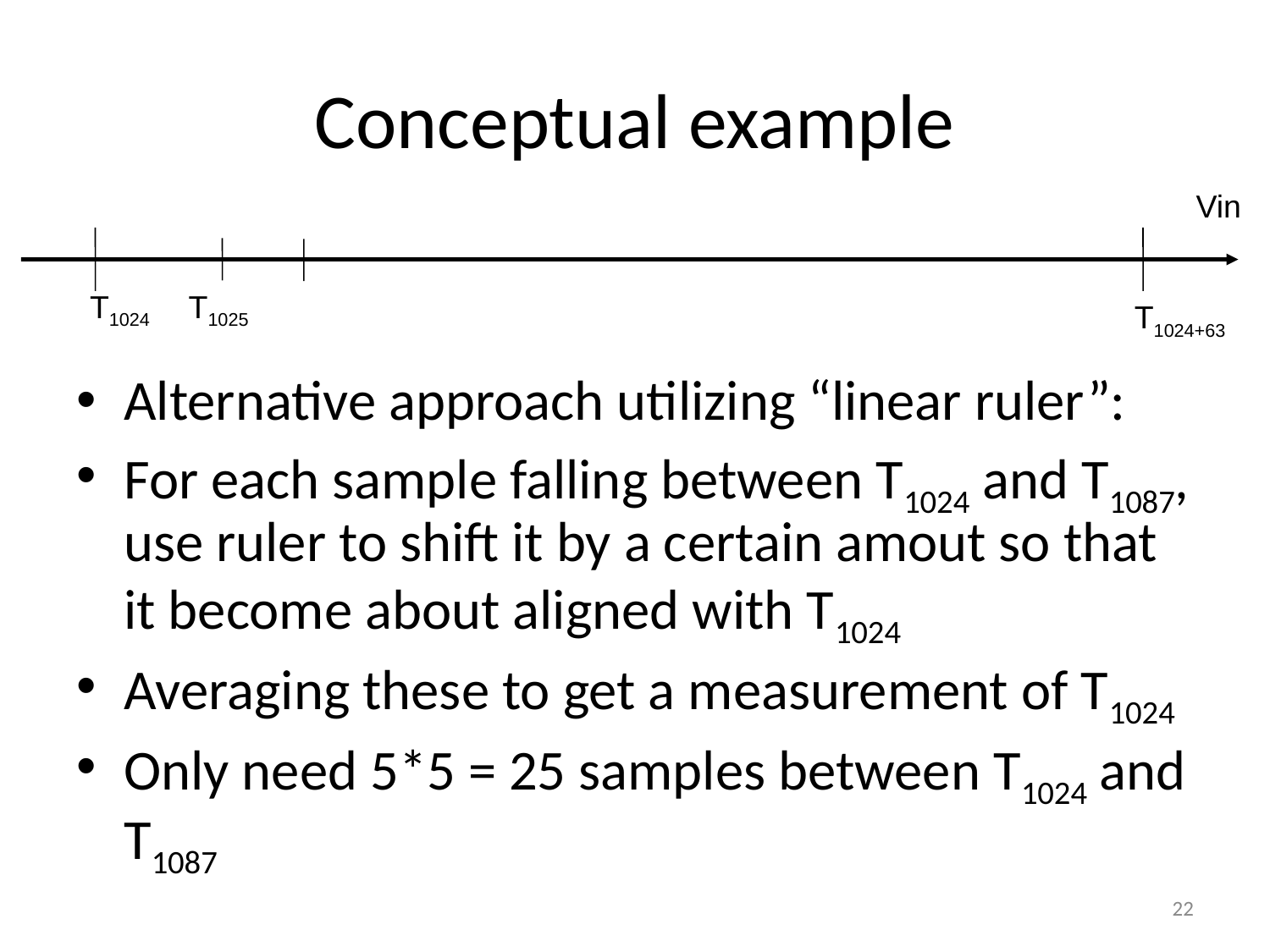

# Conceptual example
Vin

T1024
T1025
T1024+63
Alternative approach utilizing “linear ruler”:
For each sample falling between T1024 and T1087, use ruler to shift it by a certain amout so that it become about aligned with T1024
Averaging these to get a measurement of T1024
Only need 5*5 = 25 samples between T1024 and T1087

22